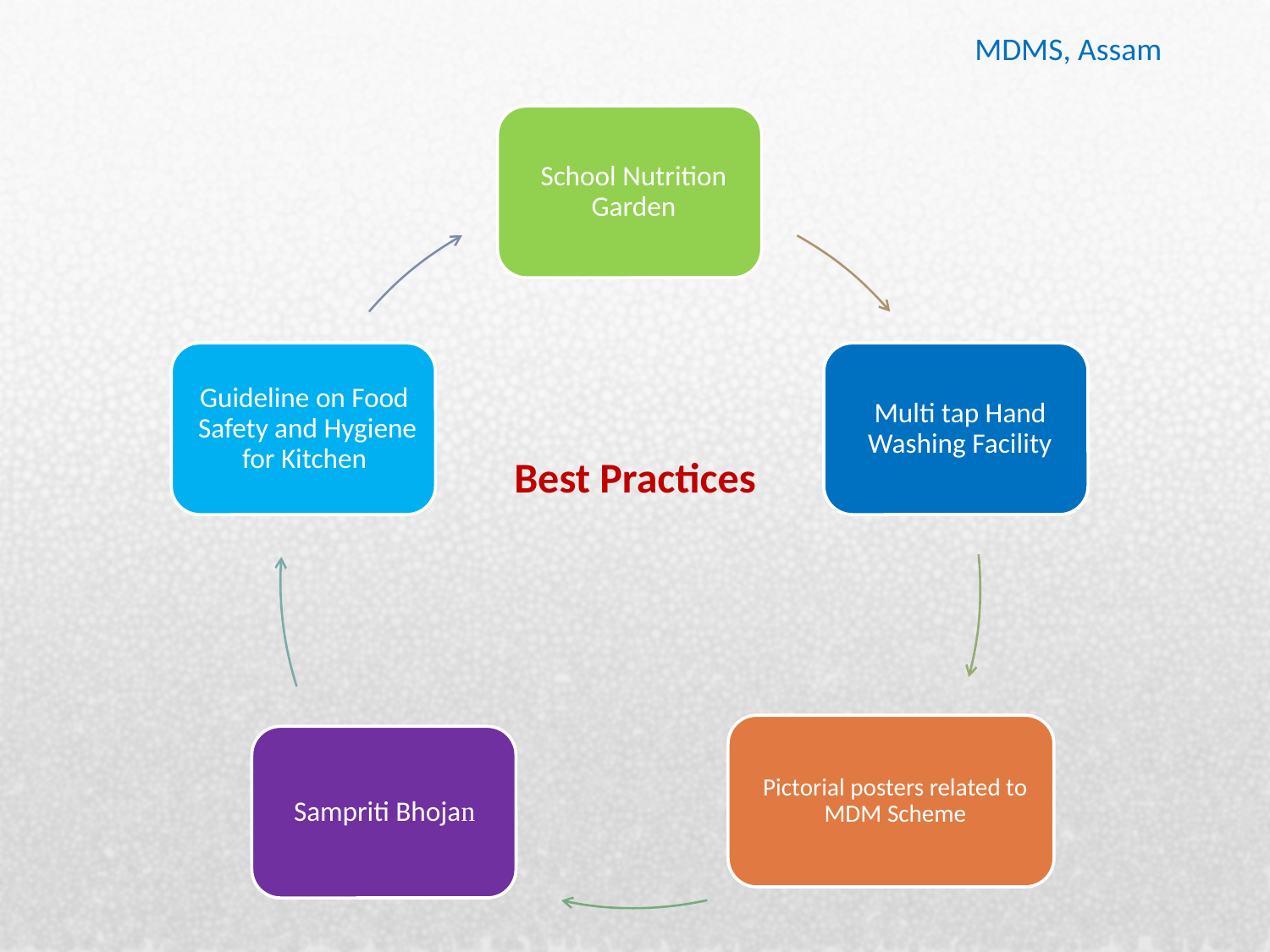

MDMS, Assam
School Nutrition Garden
Multi tap Hand Washing Facility
Pictorial posters related to MDM Scheme
Sampriti Bhojan
Guideline on Food  Safety and Hygiene for Kitchen
# Best Practices